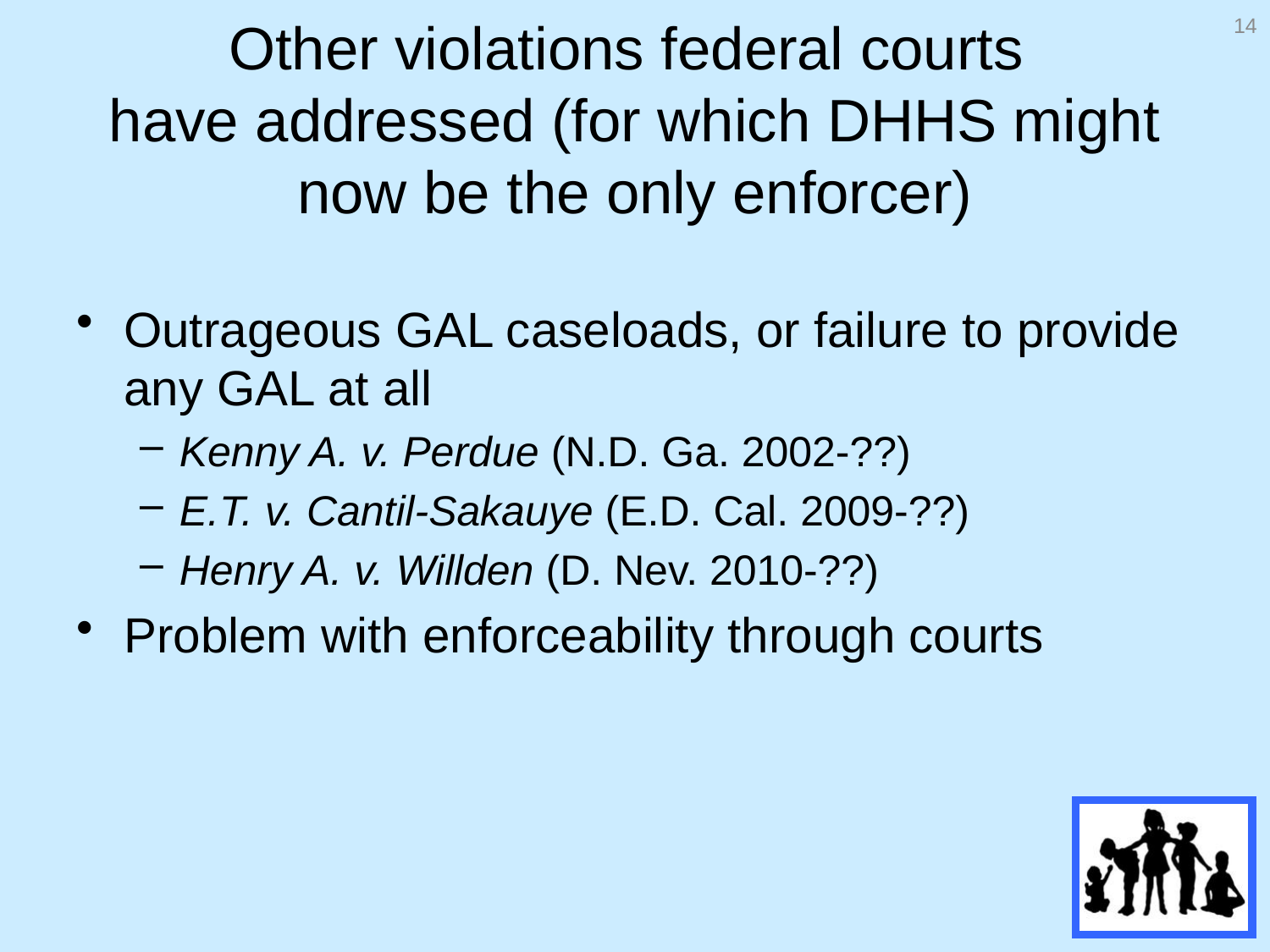

14
# Other violations federal courts have addressed (for which DHHS might now be the only enforcer)

Outrageous GAL caseloads, or failure to provide any GAL at all
Kenny A. v. Perdue (N.D. Ga. 2002-??)
E.T. v. Cantil-Sakauye (E.D. Cal. 2009-??)
Henry A. v. Willden (D. Nev. 2010-??)
Problem with enforceability through courts